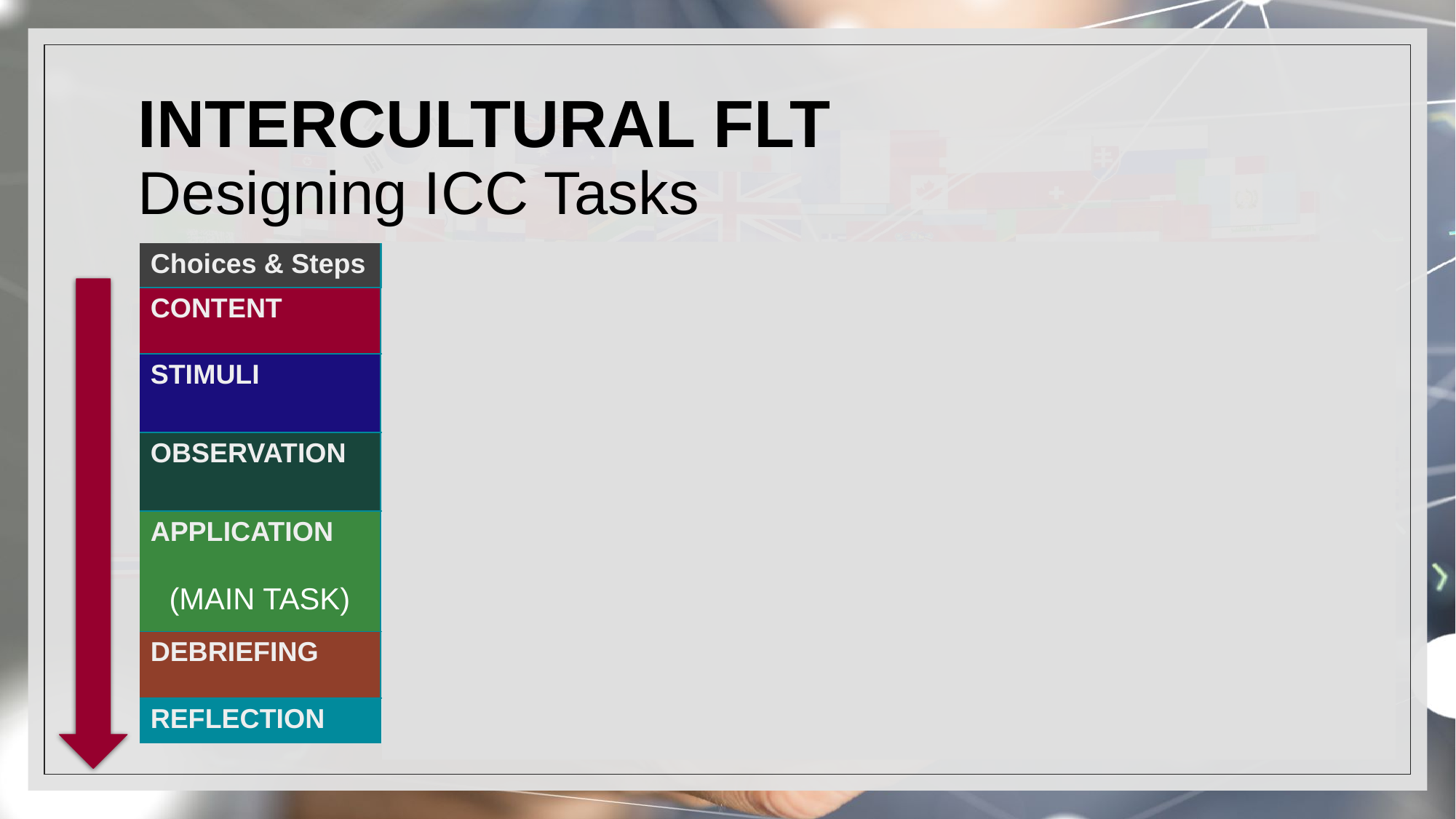

# INTERCULTURAL FLT Designing ICC Tasks

| Choices & Steps | You will decide… |
| --- | --- |
| CONTENT | What is the topic? How can we treat it in an intercultural way? |
| STIMULI | How will I introduce it? What input will I provide so they can experience this topic? |
| OBSERVATION | What will I ask them to do with the stimuli? What do I want them to notice? Do they have the language to describe what they notice? |
| APPLICATION | What will they do next? Investigate – explore other examples Interact – try to “do” appropriately |
| DEBRIEFING | How will the class summarize, report, and compare what they found? |
| REFLECTION | When and how will they reflect? What do you want them to take away? |

(MAIN TASK)